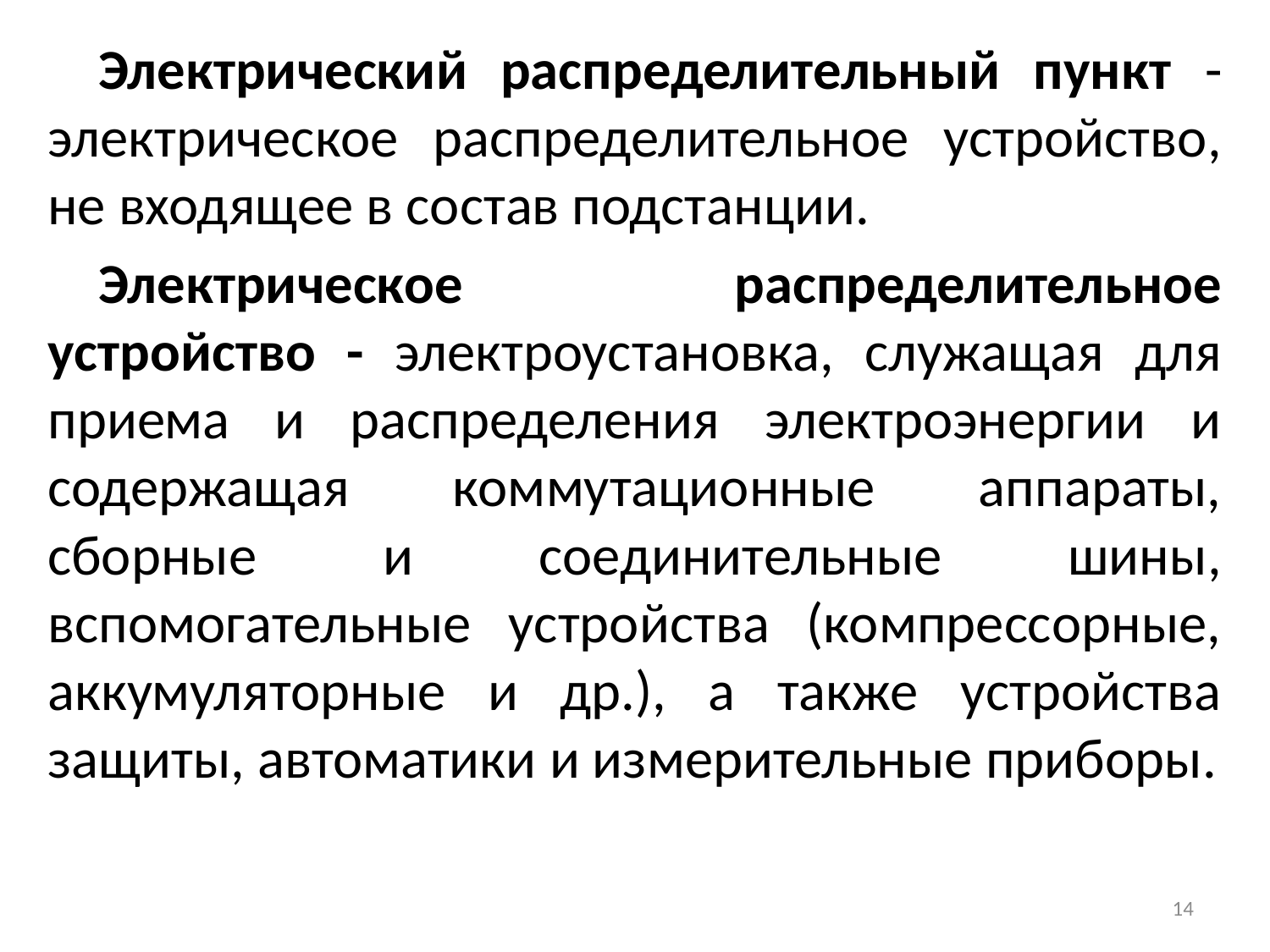

Электрический распределительный пункт - электрическое распределительное устройство, не входящее в состав подстанции.
Электрическое распределительное устройство - электроустановка, служащая для приема и распределения электроэнергии и содержащая коммутационные аппараты, сборные и соединительные шины, вспомогательные устройства (компрессорные, аккумуляторные и др.), а также устройства защиты, автоматики и измерительные приборы.

14